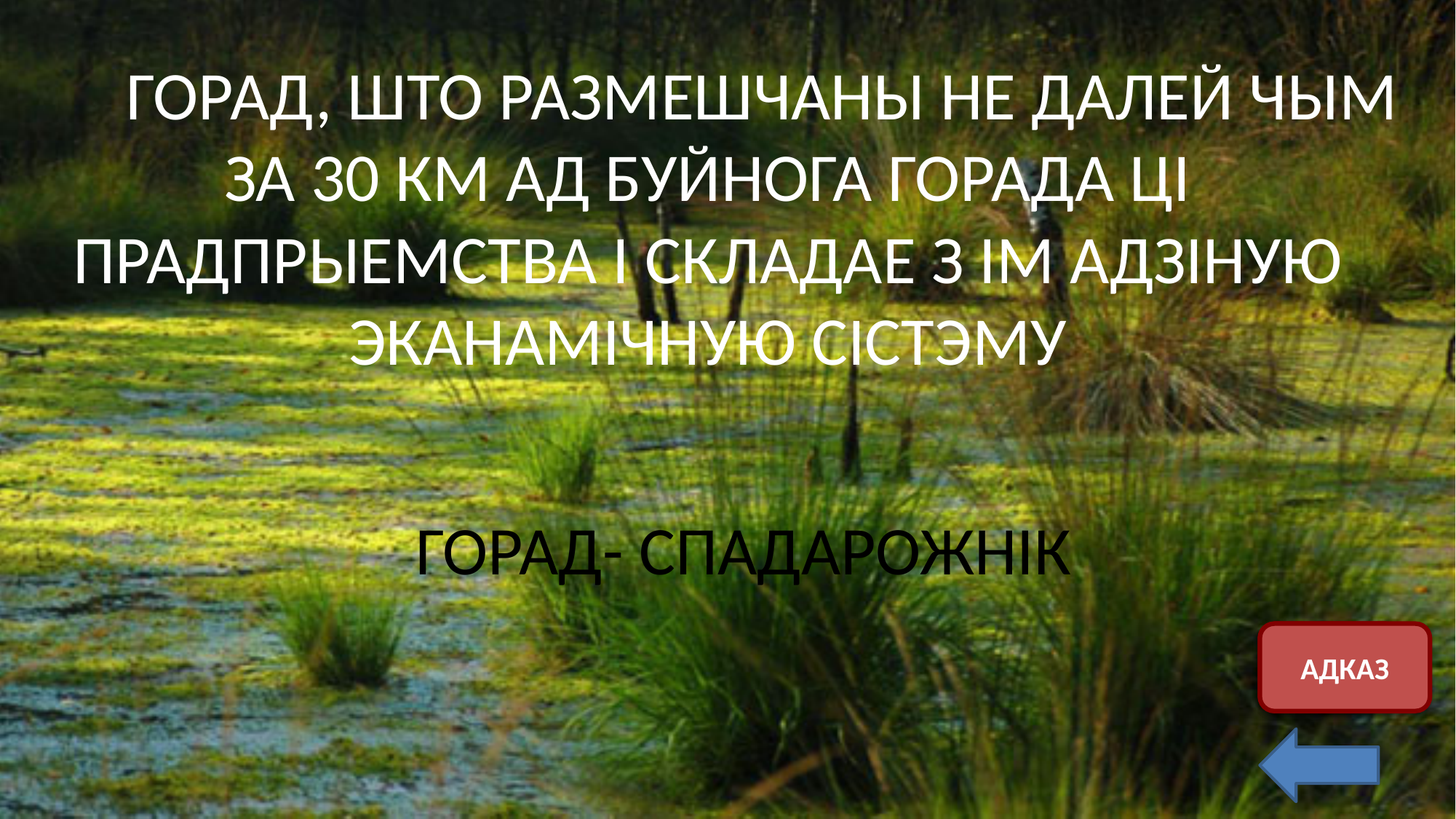

ГОРАД, ШТО РАЗМЕШЧАНЫ НЕ ДАЛЕЙ ЧЫМ
ЗА 30 КМ АД БУЙНОГА ГОРАДА ЦІ ПРАДПРЫЕМСТВА І СКЛАДАЕ З ІМ АДЗІНУЮ ЭКАНАМІЧНУЮ СІСТЭМУ
ГОРАД- СПАДАРОЖНІК
Скрыть ответ
АДКАЗ